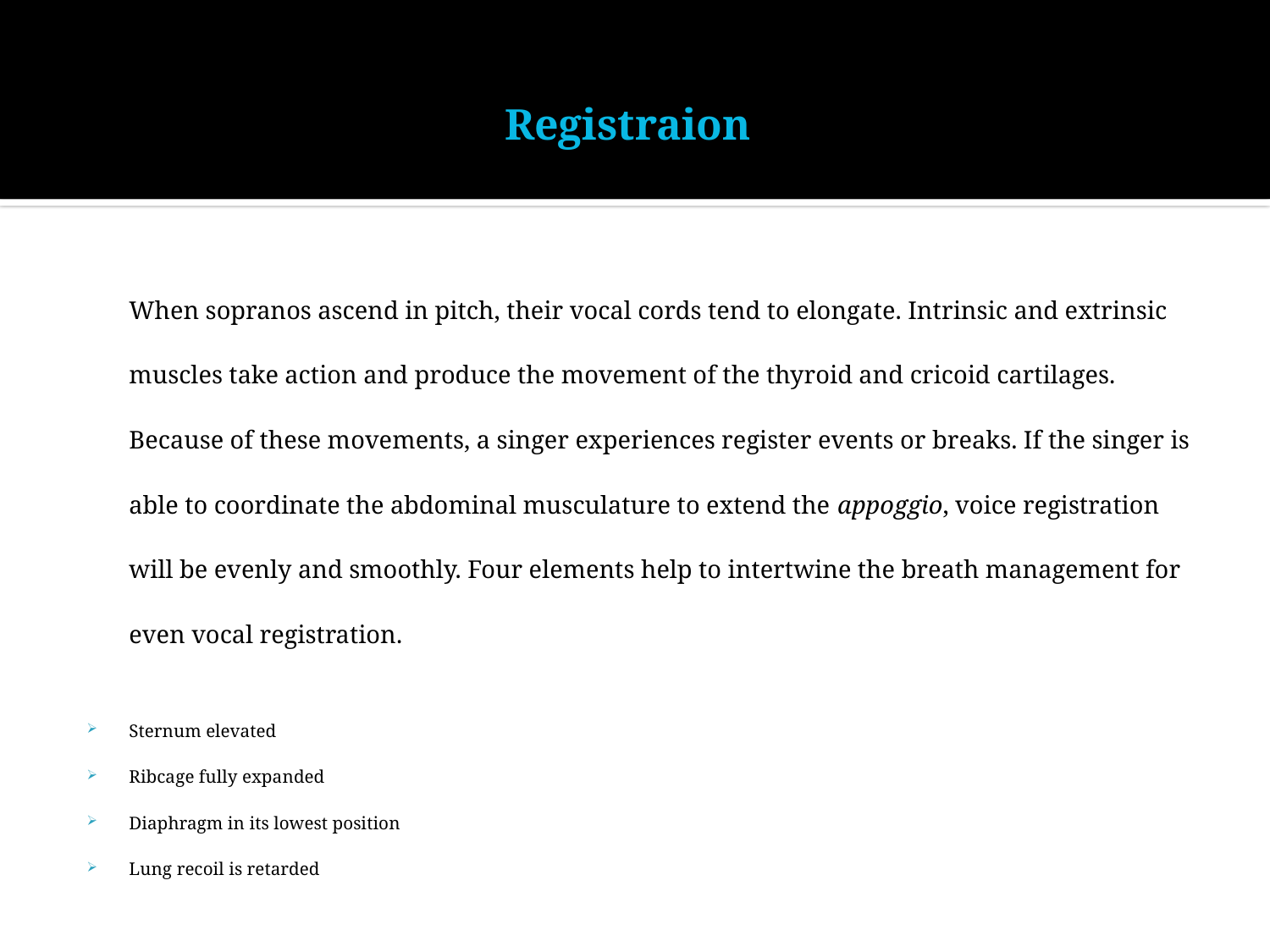

# Registraion
	When sopranos ascend in pitch, their vocal cords tend to elongate. Intrinsic and extrinsic muscles take action and produce the movement of the thyroid and cricoid cartilages. Because of these movements, a singer experiences register events or breaks. If the singer is able to coordinate the abdominal musculature to extend the appoggio, voice registration will be evenly and smoothly. Four elements help to intertwine the breath management for even vocal registration.

Sternum elevated
Ribcage fully expanded
Diaphragm in its lowest position
Lung recoil is retarded